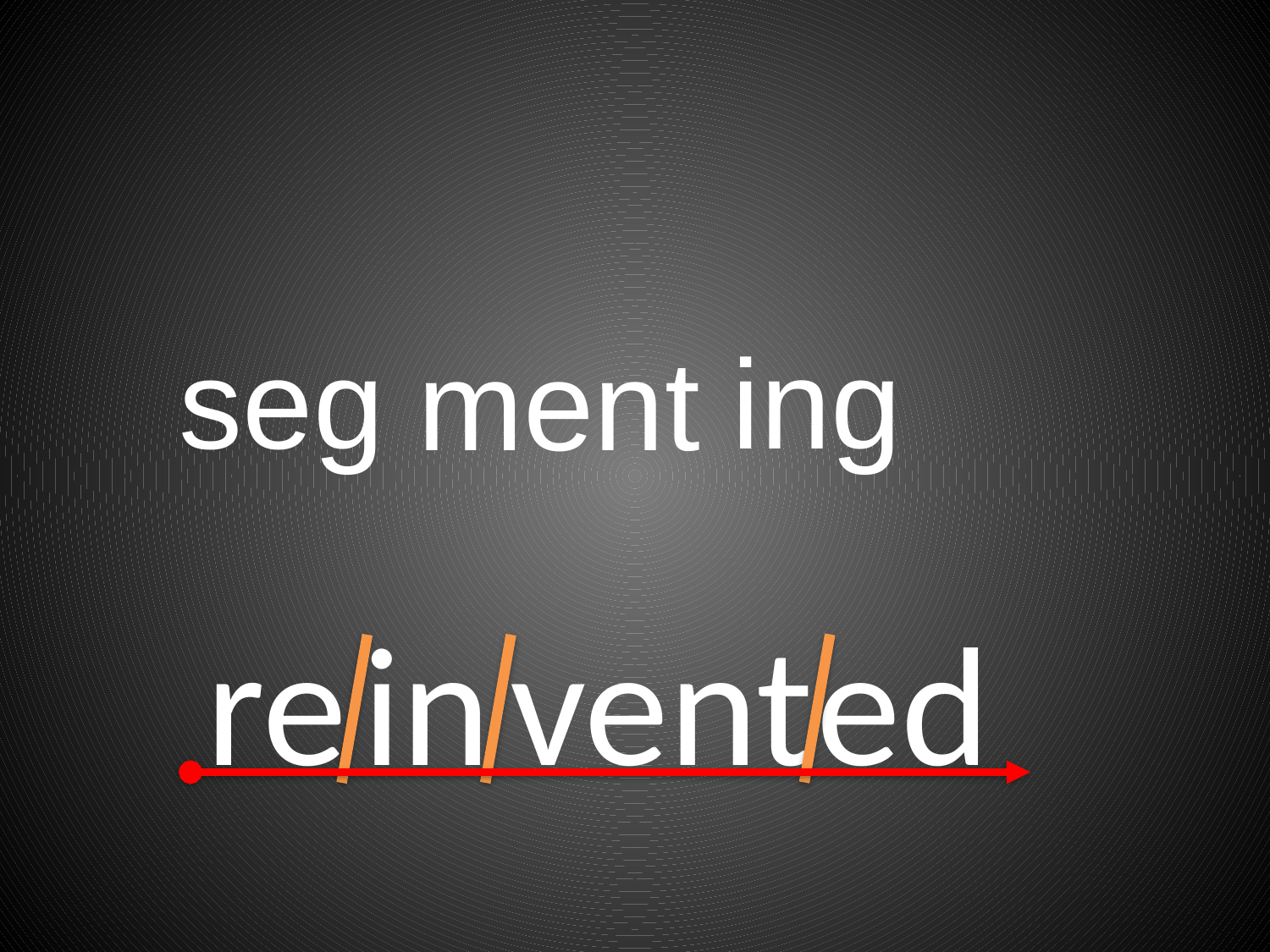

# seg
ing
ment
re
ed
in
vent